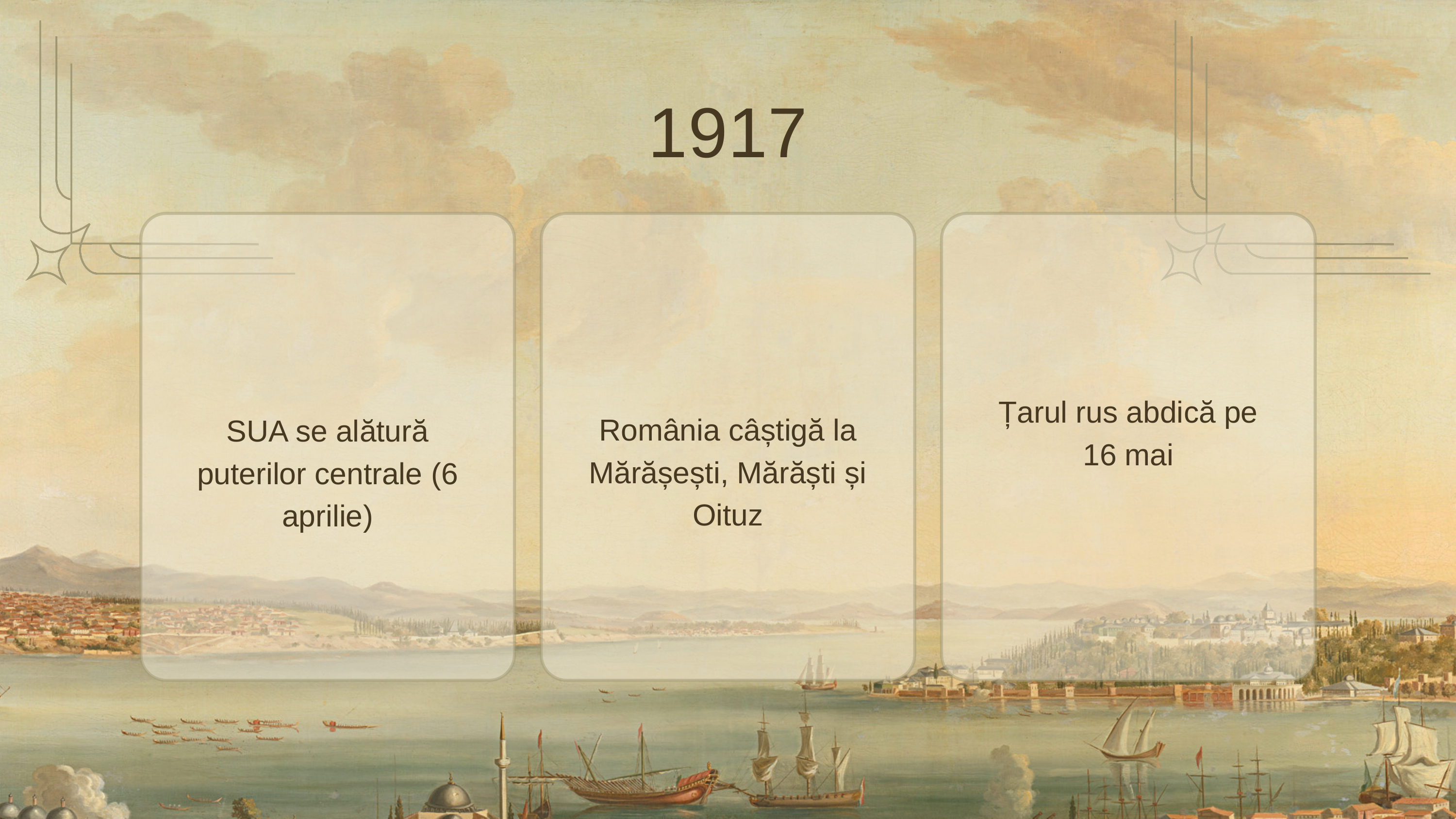

1917

Țarul rus abdică pe 16 mai
România câștigă la Mărășești, Mărăști și Oituz
SUA se alătură puterilor centrale (6 aprilie)